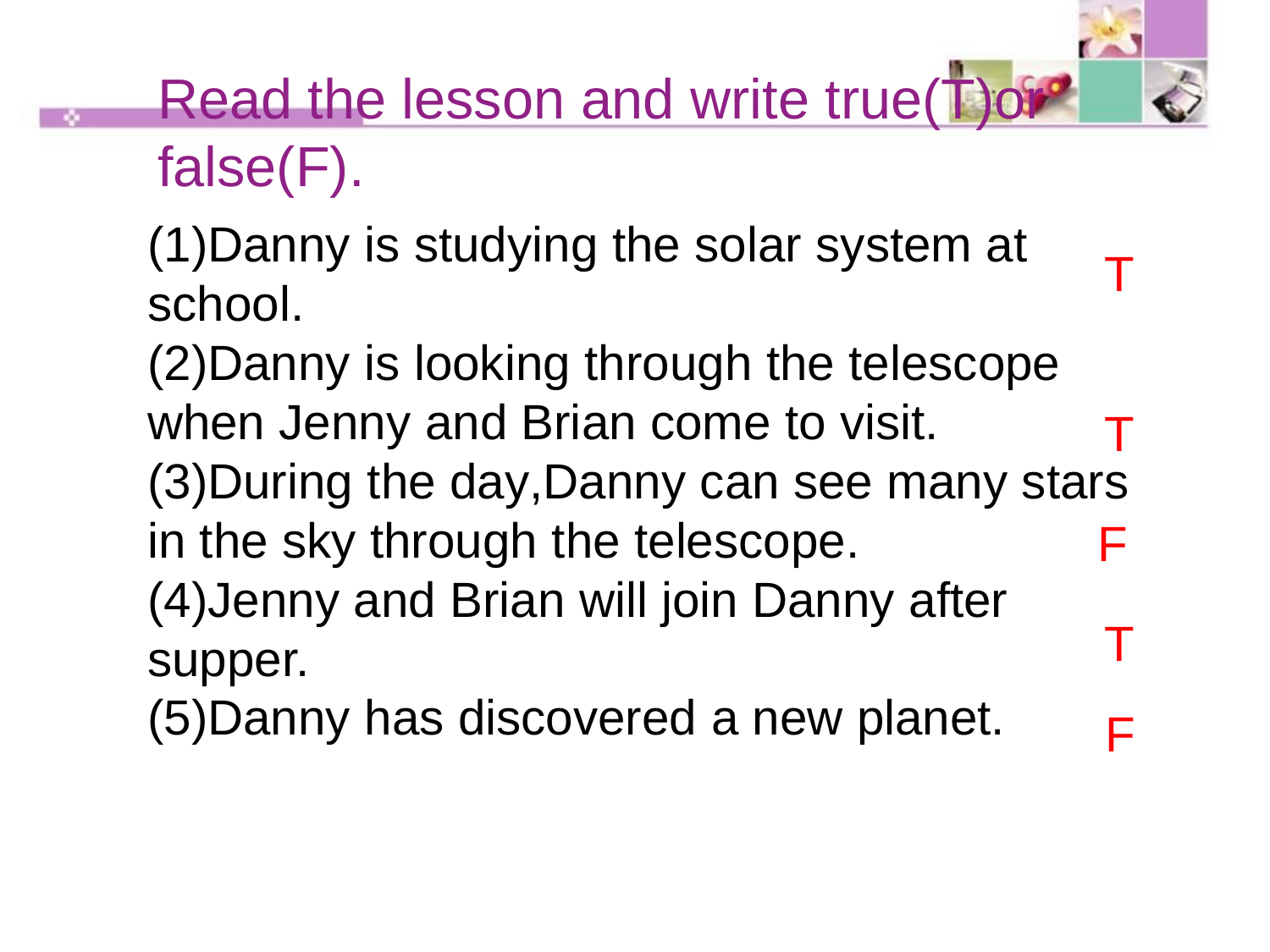

Read the lesson and write true(T)or false(F).
(1)Danny is studying the solar system at school.
(2)Danny is looking through the telescope when Jenny and Brian come to visit.
(3)During the day,Danny can see many stars in the sky through the telescope.
(4)Jenny and Brian will join Danny after supper.
(5)Danny has discovered a new planet.
T
T
F
T
F